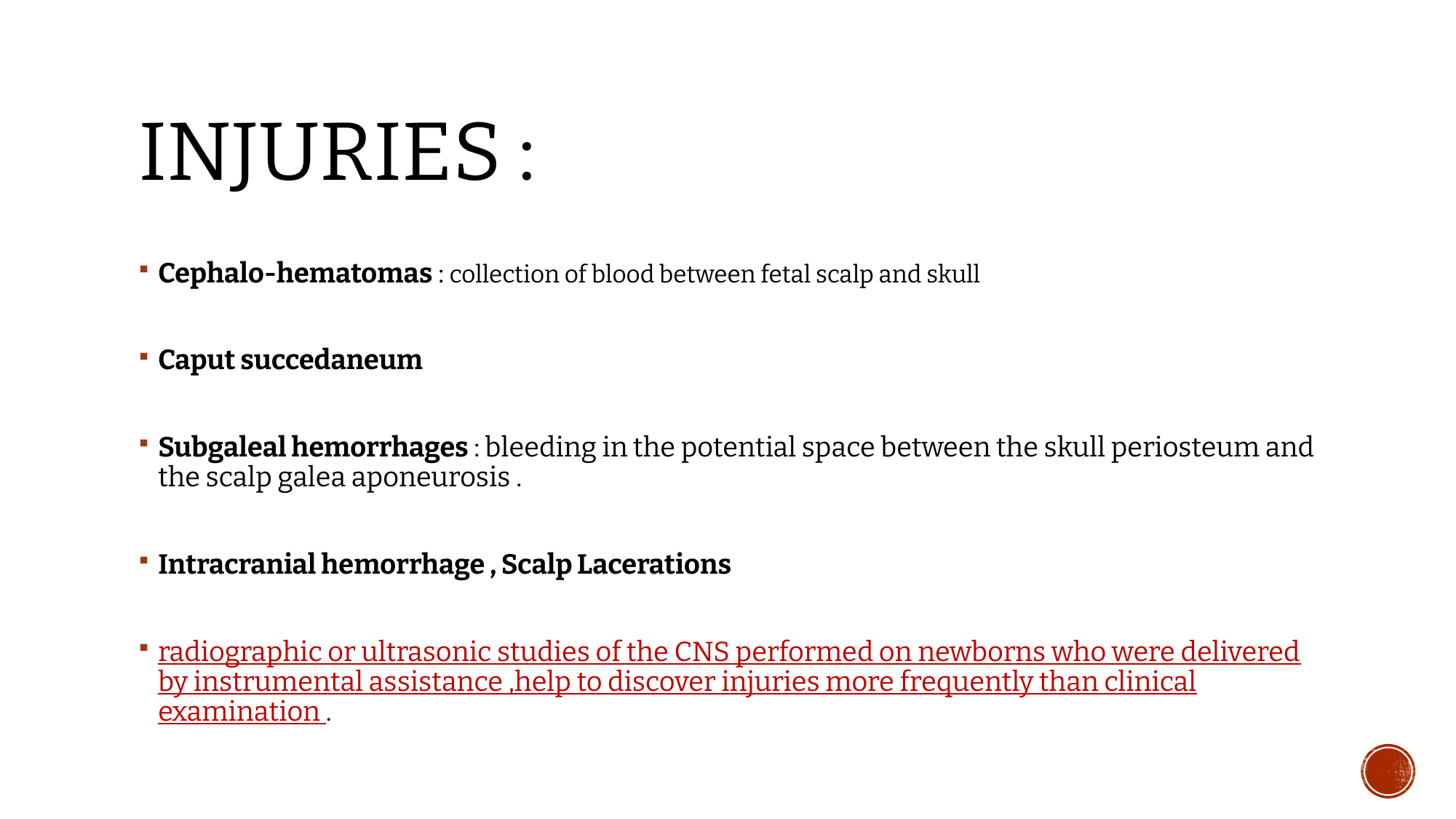

# Injuries :
Cephalo-hematomas : collection of blood between fetal scalp and skull

Caput succedaneum

Subgaleal hemorrhages : bleeding in the potential space between the skull periosteum and the scalp galea aponeurosis .

Intracranial hemorrhage , Scalp Lacerations

radiographic or ultrasonic studies of the CNS performed on newborns who were delivered by instrumental assistance ,help to discover injuries more frequently than clinical examination .